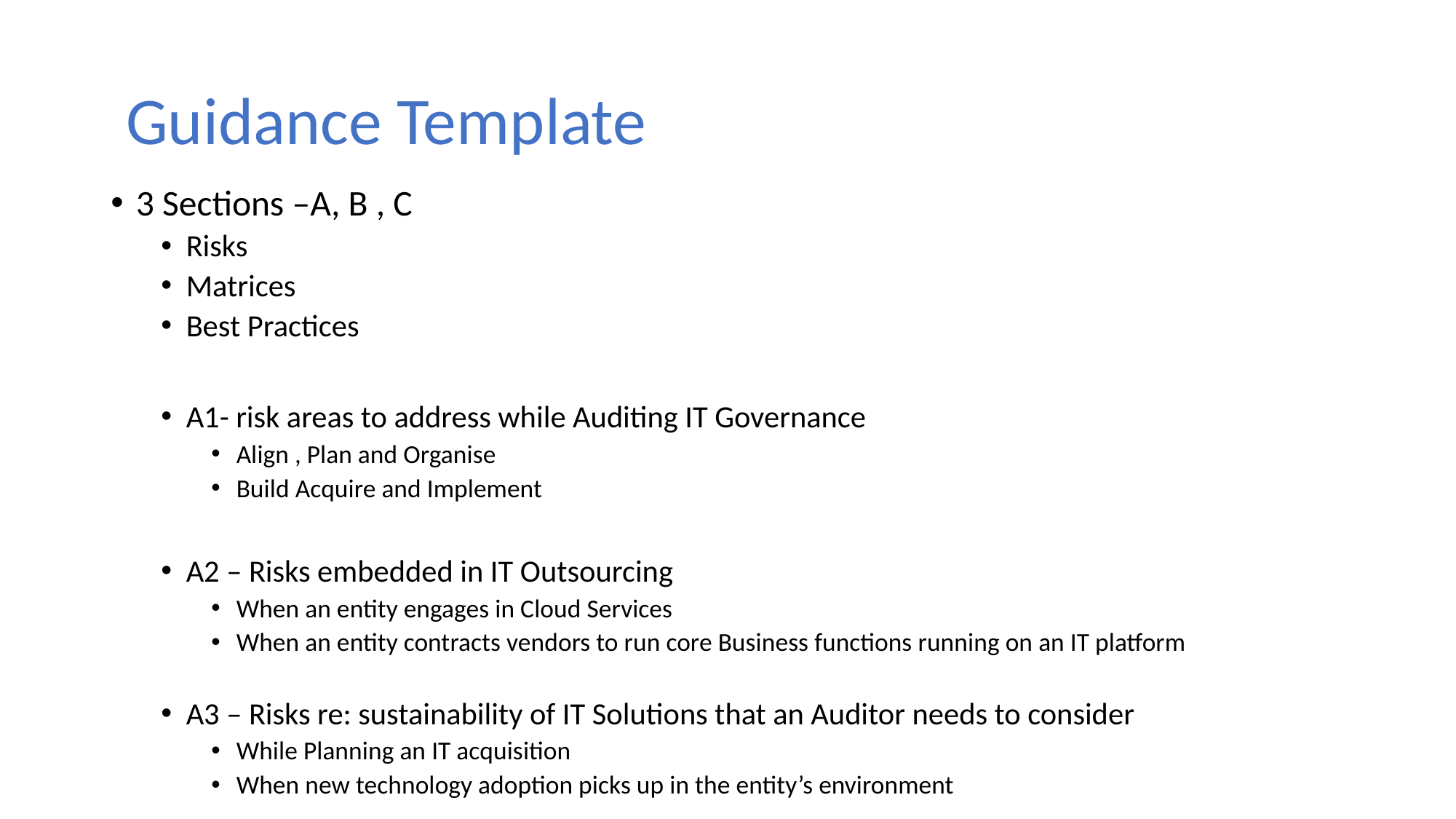

# Guidance Template
3 Sections –A, B , C
Risks
Matrices
Best Practices

A1- risk areas to address while Auditing IT Governance
Align , Plan and Organise
Build Acquire and Implement

A2 – Risks embedded in IT Outsourcing
When an entity engages in Cloud Services
When an entity contracts vendors to run core Business functions running on an IT platform

A3 – Risks re: sustainability of IT Solutions that an Auditor needs to consider
While Planning an IT acquisition
When new technology adoption picks up in the entity’s environment